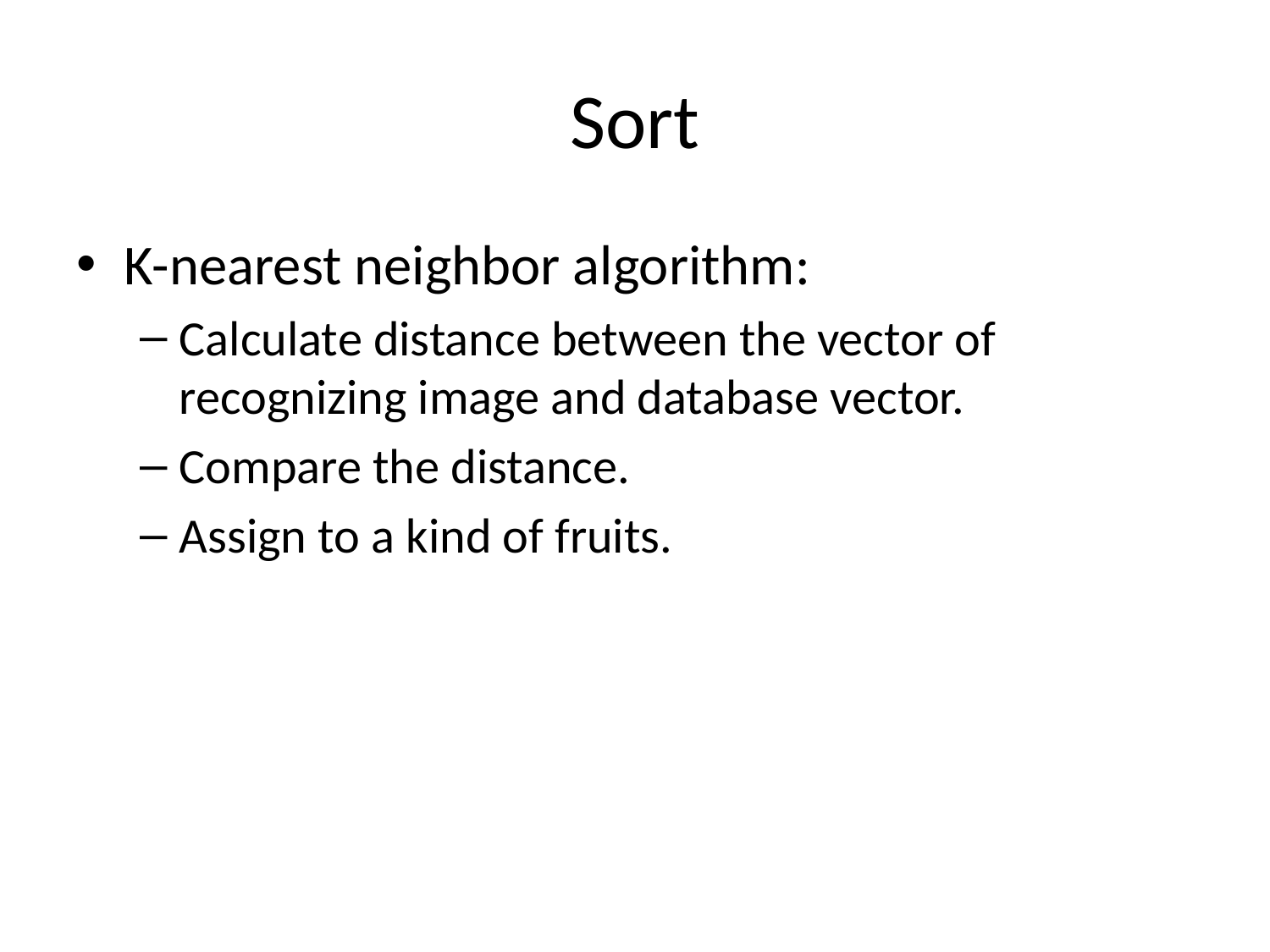

# Sort
K-nearest neighbor algorithm:
Calculate distance between the vector of recognizing image and database vector.
Compare the distance.
Assign to a kind of fruits.